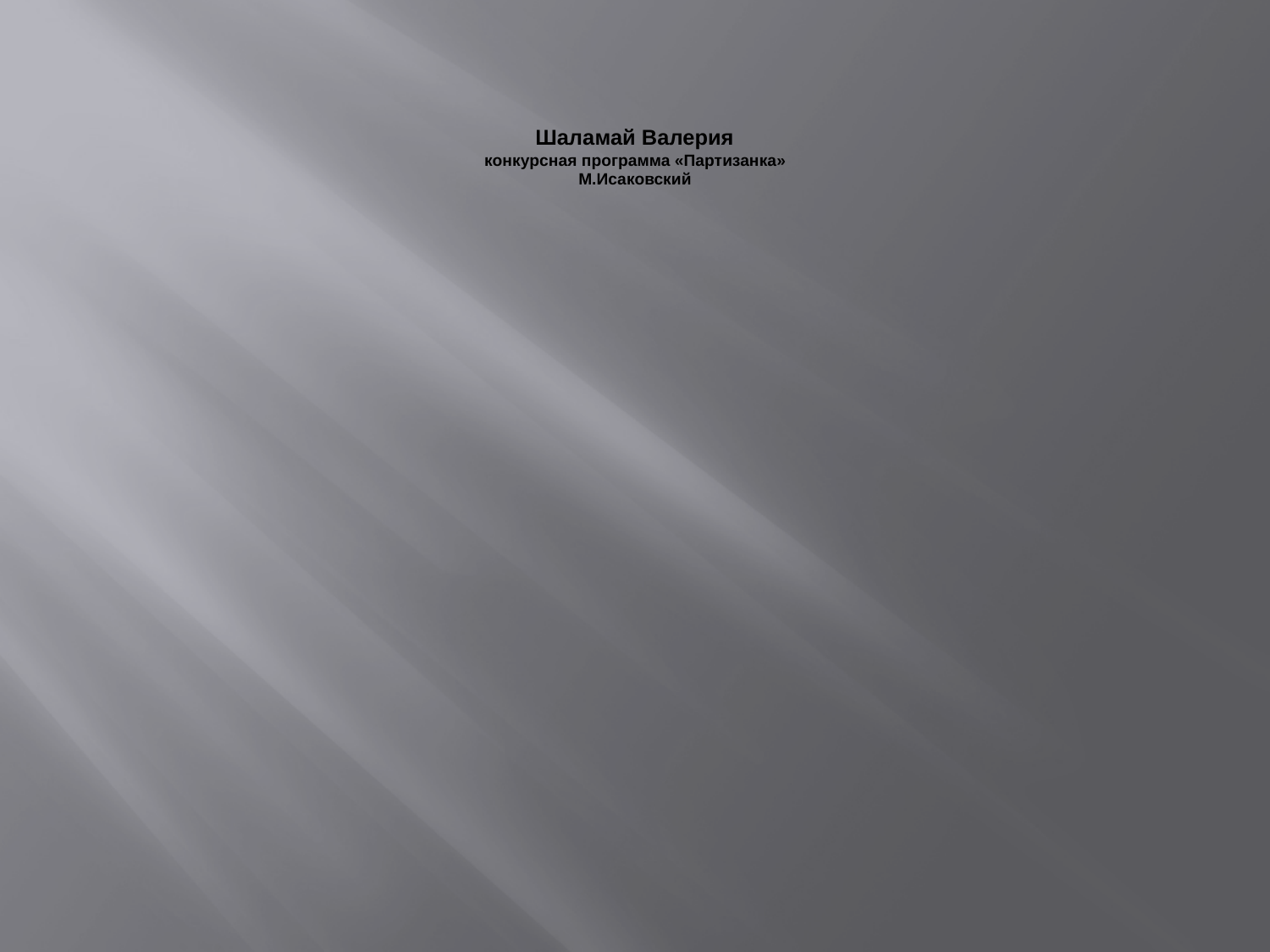

# Шаламай Валерия конкурсная программа «Партизанка» М.Исаковский